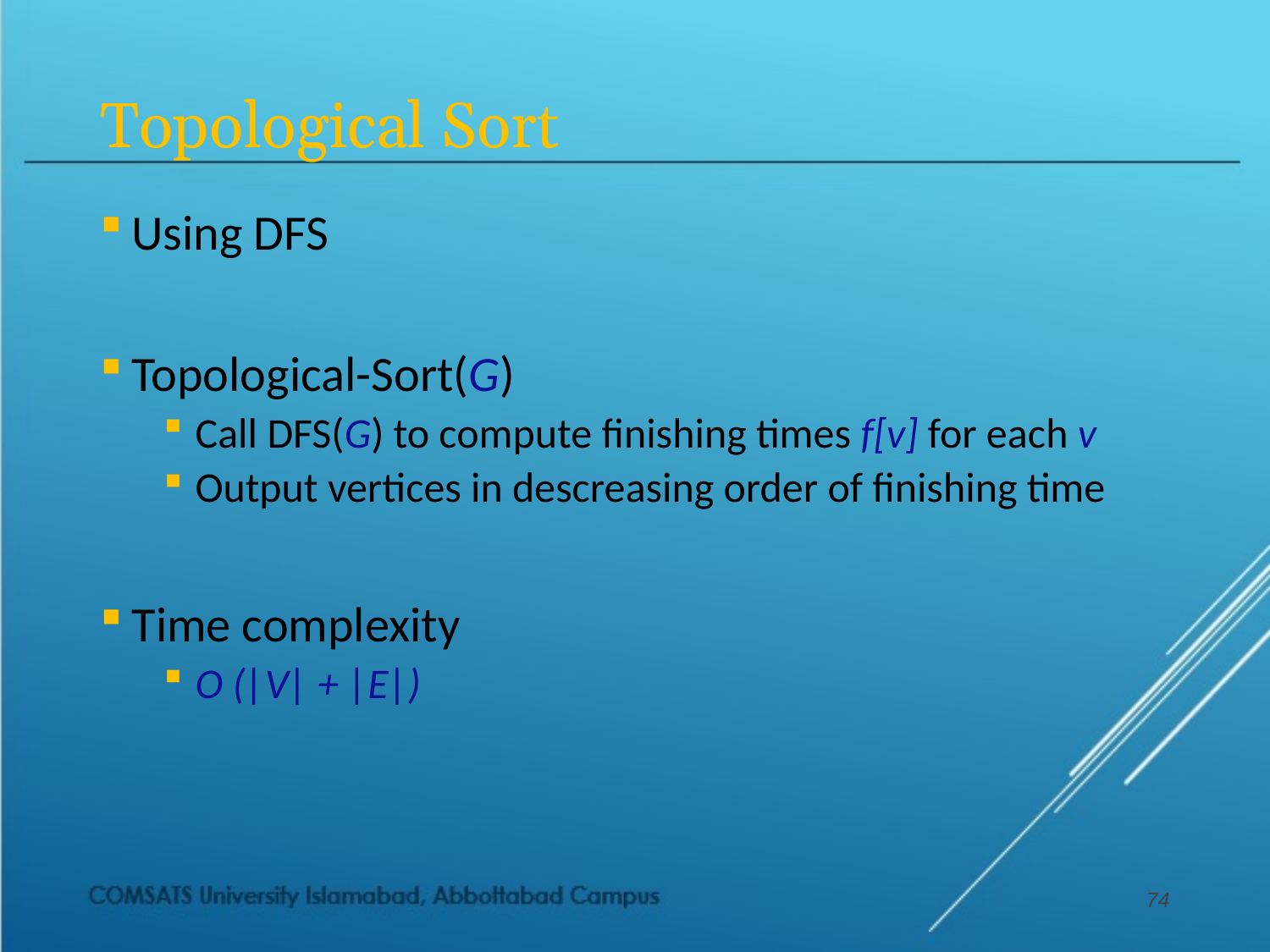

Topological Sort
Using DFS

Topological-Sort(G)
Call DFS(G) to compute finishing times f[v] for each v
Output vertices in descreasing order of finishing time

Time complexity
O (|V| + |E|)
74